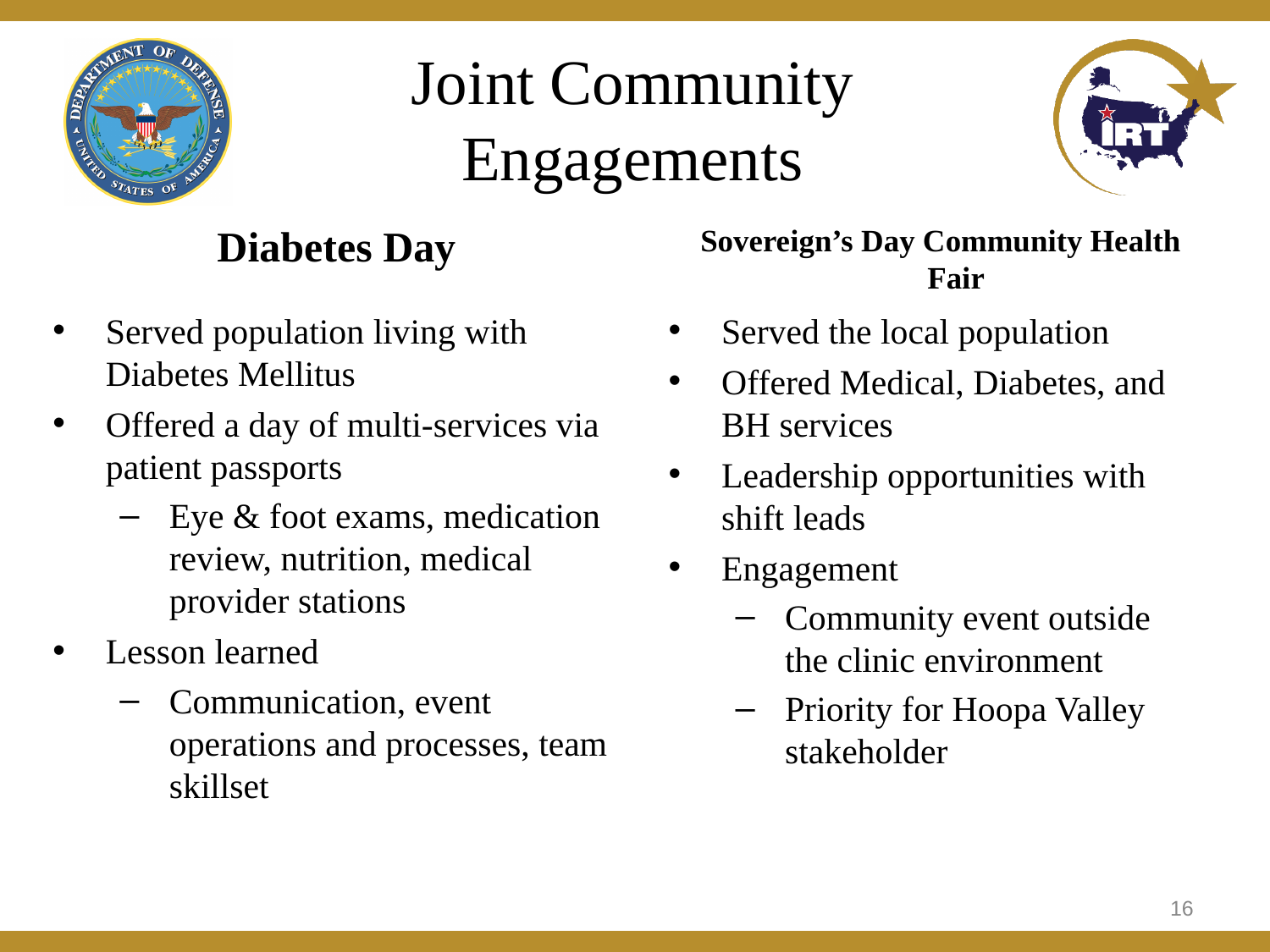

# Joint Community Engagements
Diabetes Day
Sovereign’s Day Community Health Fair
Served population living with Diabetes Mellitus
Offered a day of multi-services via patient passports
Eye & foot exams, medication review, nutrition, medical provider stations
Lesson learned
Communication, event operations and processes, team skillset
Served the local population
Offered Medical, Diabetes, and BH services
Leadership opportunities with shift leads
Engagement
Community event outside the clinic environment
Priority for Hoopa Valley stakeholder

16